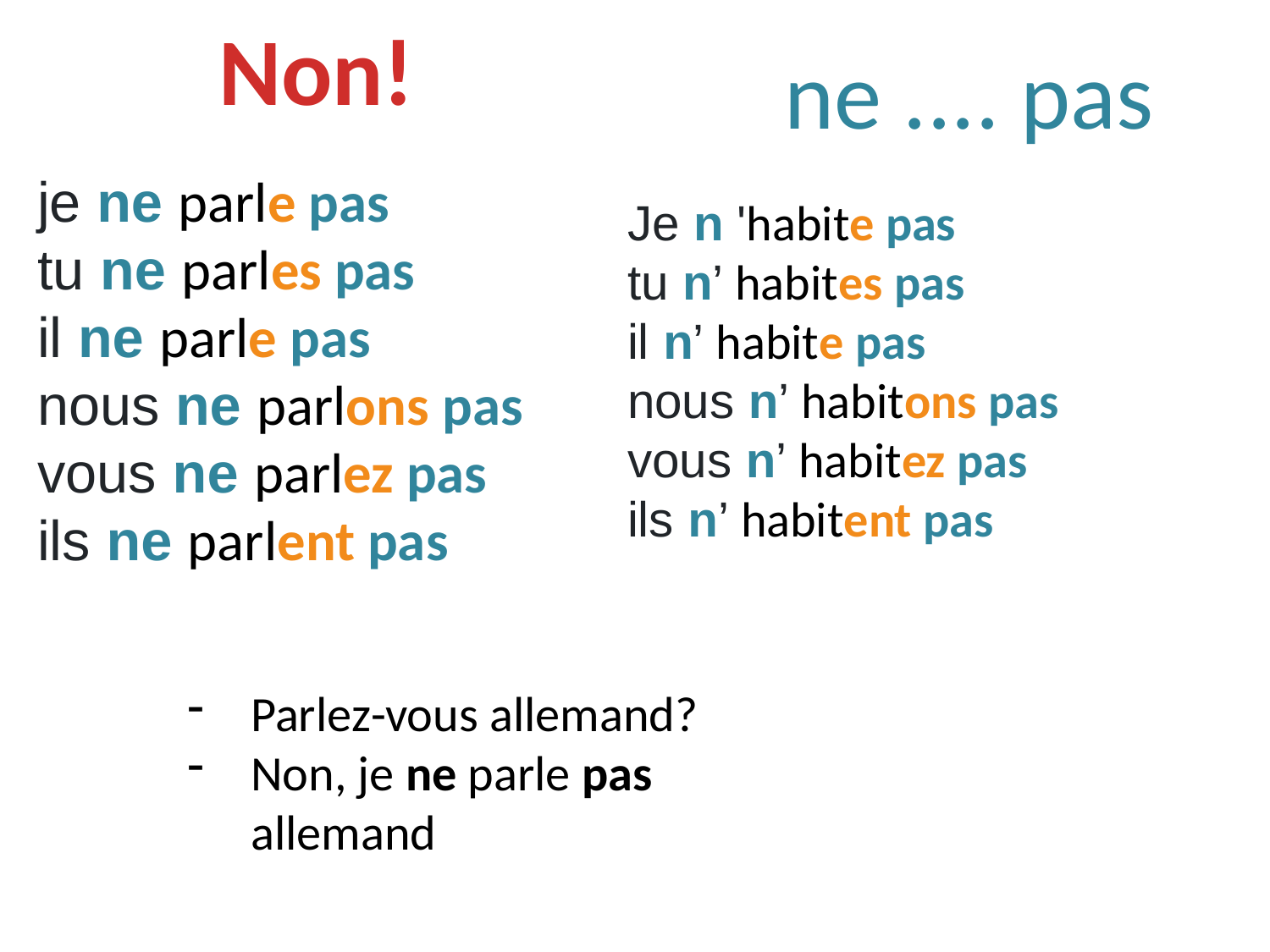

Non!
ne .... pas
je ne parle pas
tu ne parles pas
il ne parle pas
nous ne parlons pas
vous ne parlez pas
ils ne parlent pas
Je n 'habite pas
tu n’ habites pas
il n’ habite pas
nous n’ habitons pas
vous n’ habitez pas
ils n’ habitent pas
Parlez-vous allemand?
Non, je ne parle pas allemand